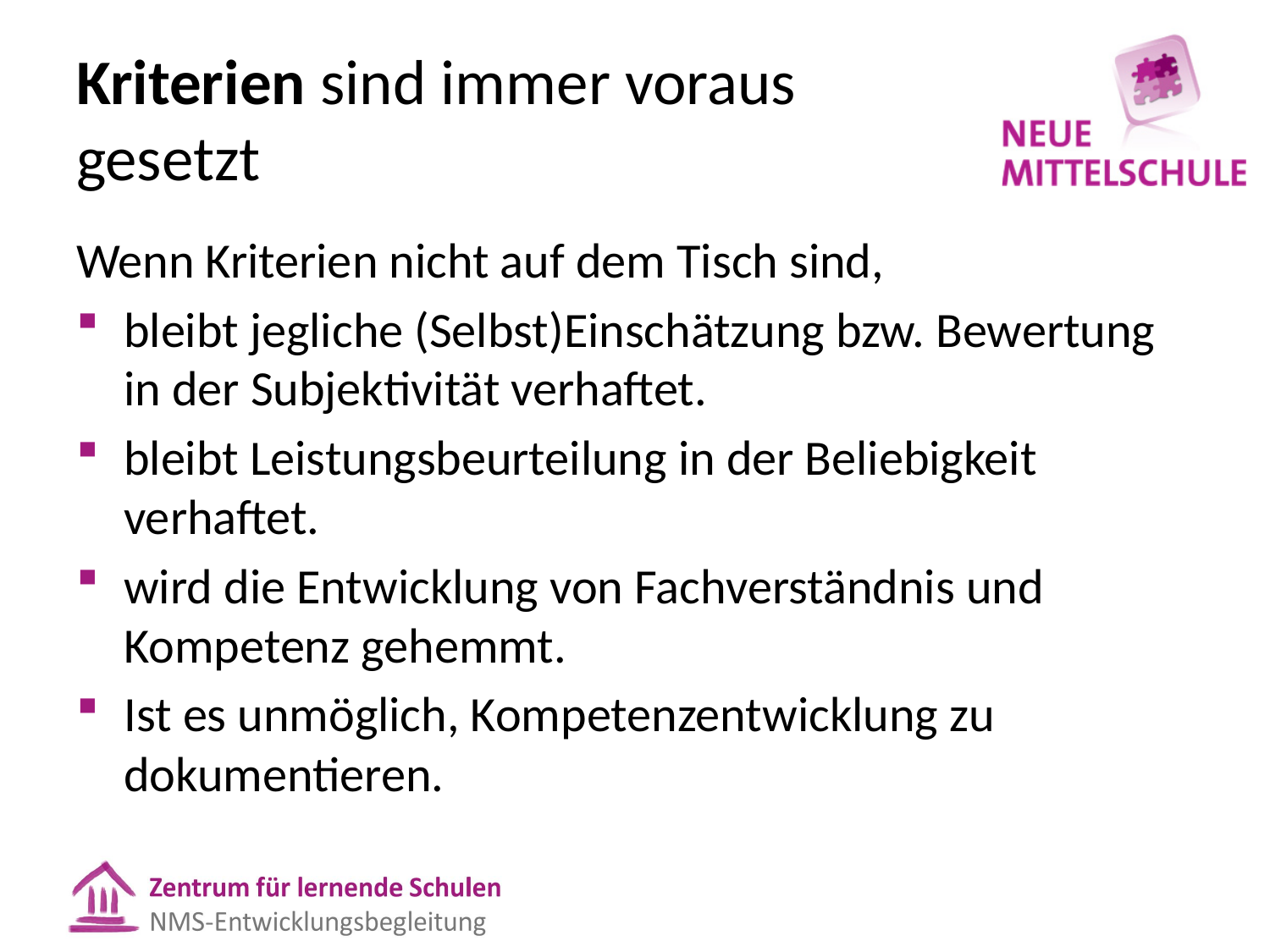

# Kriterien sind immer voraus gesetzt
Wenn Kriterien nicht auf dem Tisch sind,
bleibt jegliche (Selbst)Einschätzung bzw. Bewertung in der Subjektivität verhaftet.
bleibt Leistungsbeurteilung in der Beliebigkeit verhaftet.
wird die Entwicklung von Fachverständnis und Kompetenz gehemmt.
Ist es unmöglich, Kompetenzentwicklung zu dokumentieren.